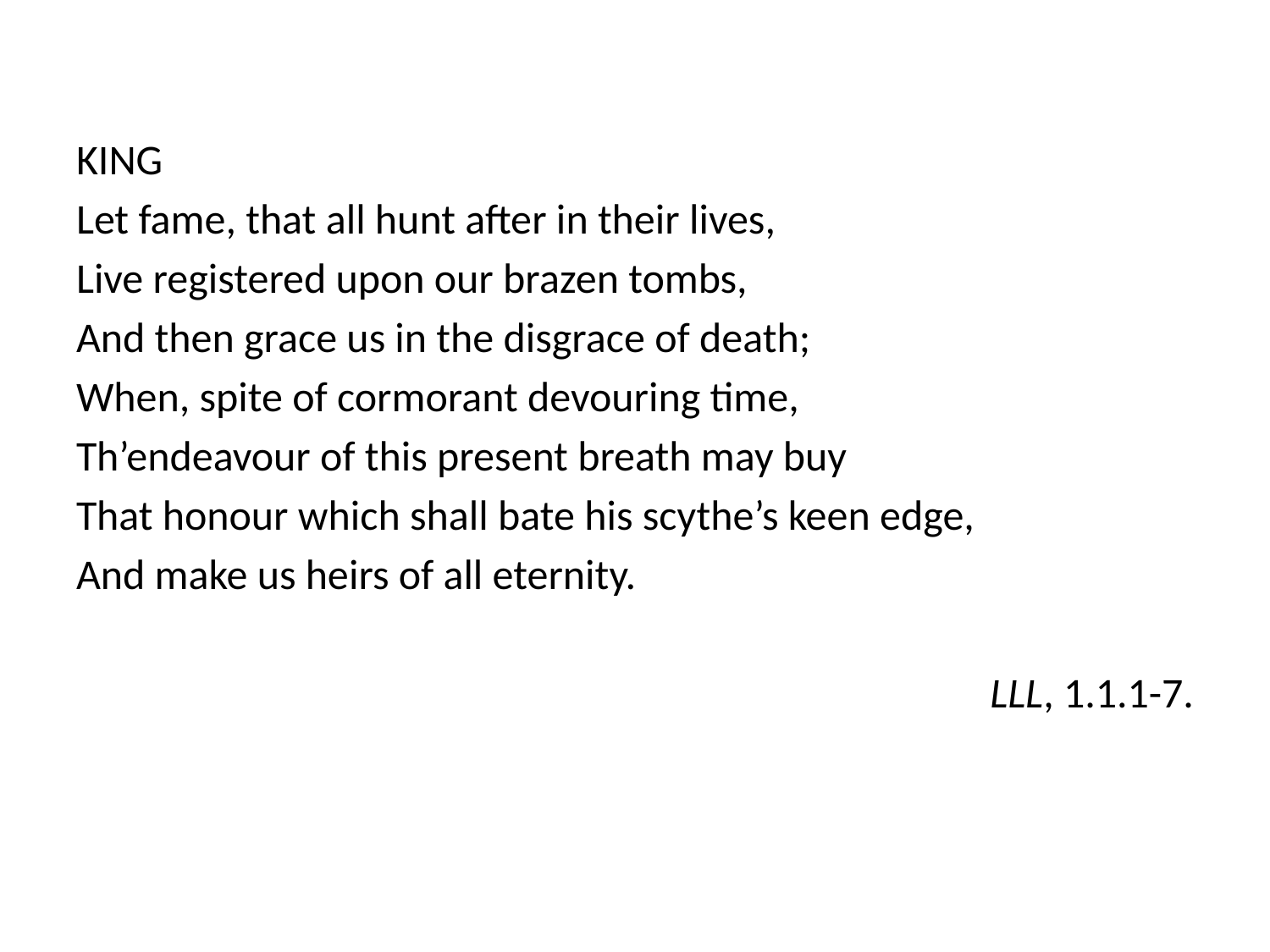

KING
Let fame, that all hunt after in their lives,
Live registered upon our brazen tombs,
And then grace us in the disgrace of death;
When, spite of cormorant devouring time,
Th’endeavour of this present breath may buy
That honour which shall bate his scythe’s keen edge,
And make us heirs of all eternity.

LLL, 1.1.1-7.